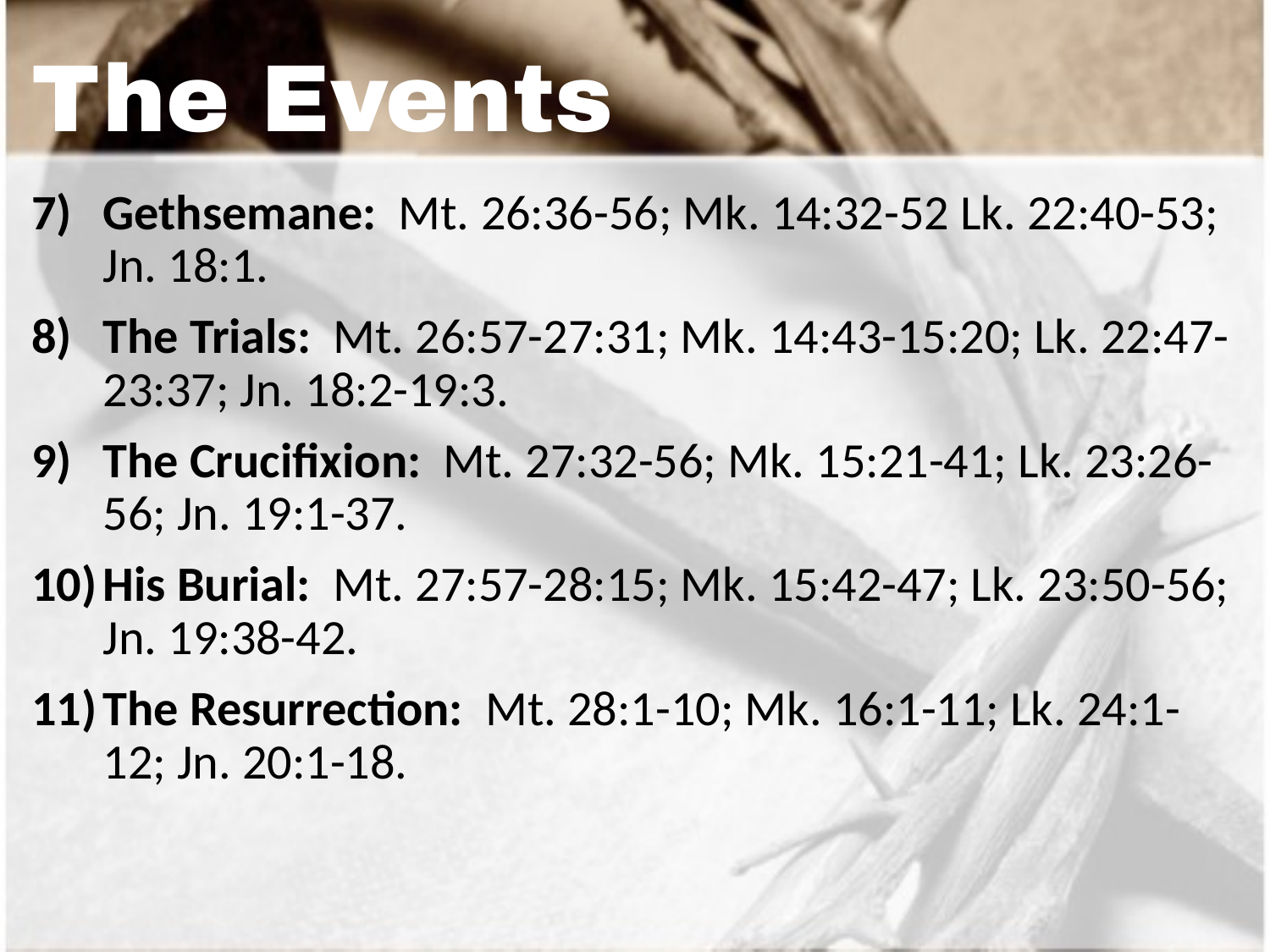

# The Events
Gethsemane:  Mt. 26:36-56; Mk. 14:32-52 Lk. 22:40-53; Jn. 18:1.
The Trials:  Mt. 26:57-27:31; Mk. 14:43-15:20; Lk. 22:47-23:37; Jn. 18:2-19:3.
The Crucifixion:  Mt. 27:32-56; Mk. 15:21-41; Lk. 23:26-56; Jn. 19:1-37.
His Burial:  Mt. 27:57-28:15; Mk. 15:42-47; Lk. 23:50-56; Jn. 19:38-42.
The Resurrection:  Mt. 28:1-10; Mk. 16:1-11; Lk. 24:1-12; Jn. 20:1-18.